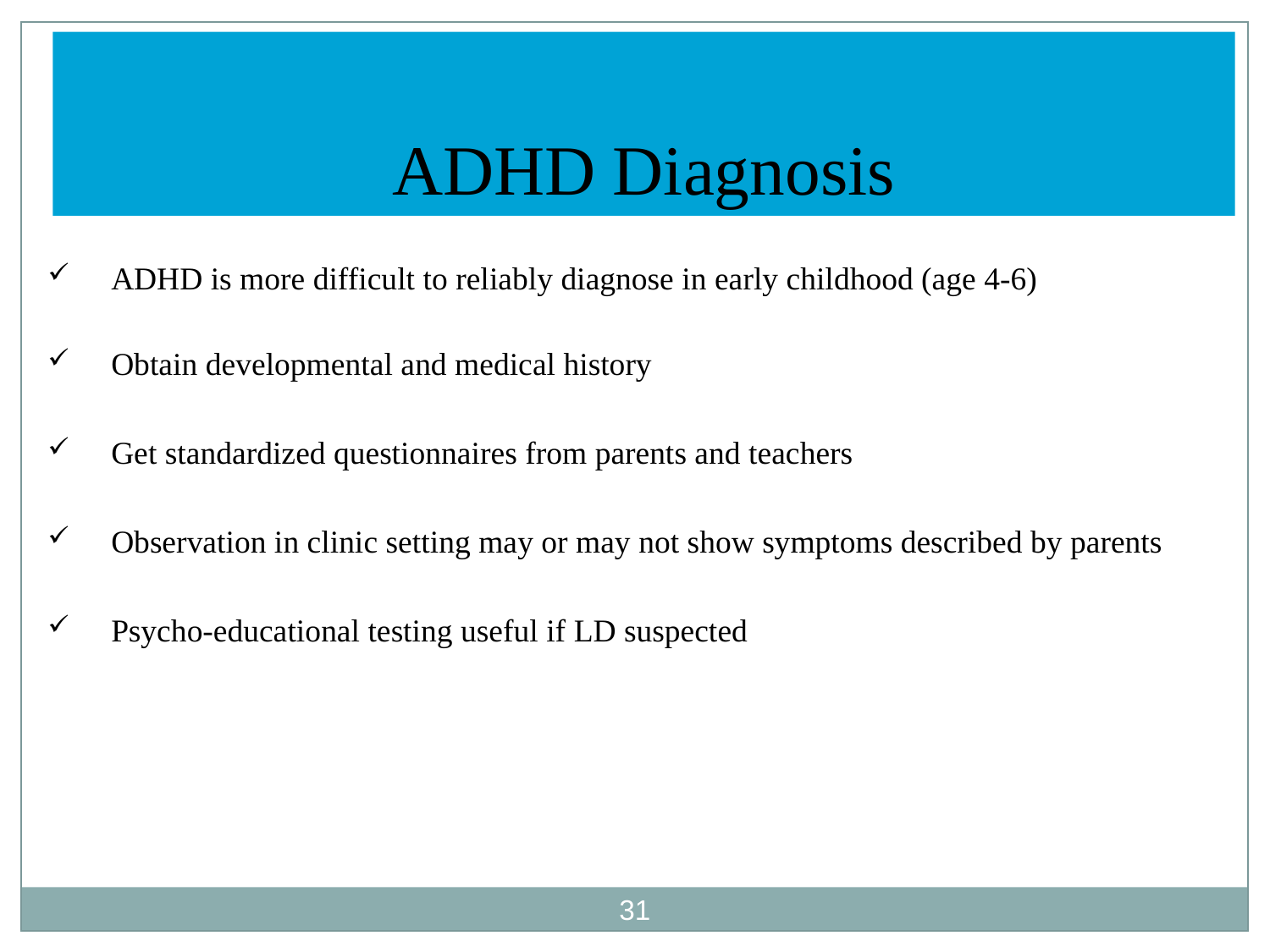

ADHD Diagnosis
ADHD is more difficult to reliably diagnose in early childhood (age 4-6)

Obtain developmental and medical history

Get standardized questionnaires from parents and teachers

Observation in clinic setting may or may not show symptoms described by parents

Psycho-educational testing useful if LD suspected
31